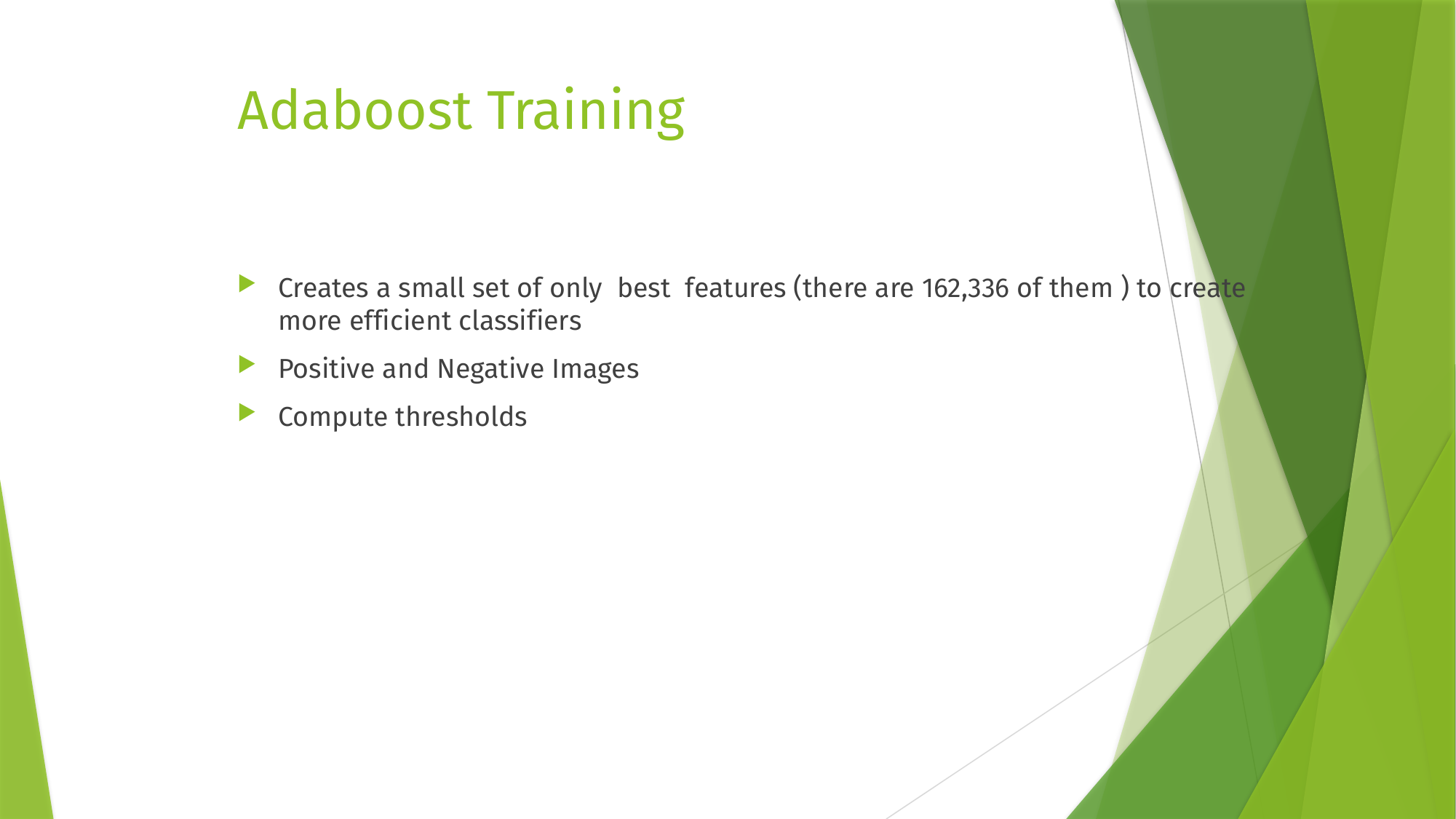

# Adaboost Training
Creates a small set of only  best  features (there are 162,336 of them ) to create more efficient classifiers
Positive and Negative Images
Compute thresholds